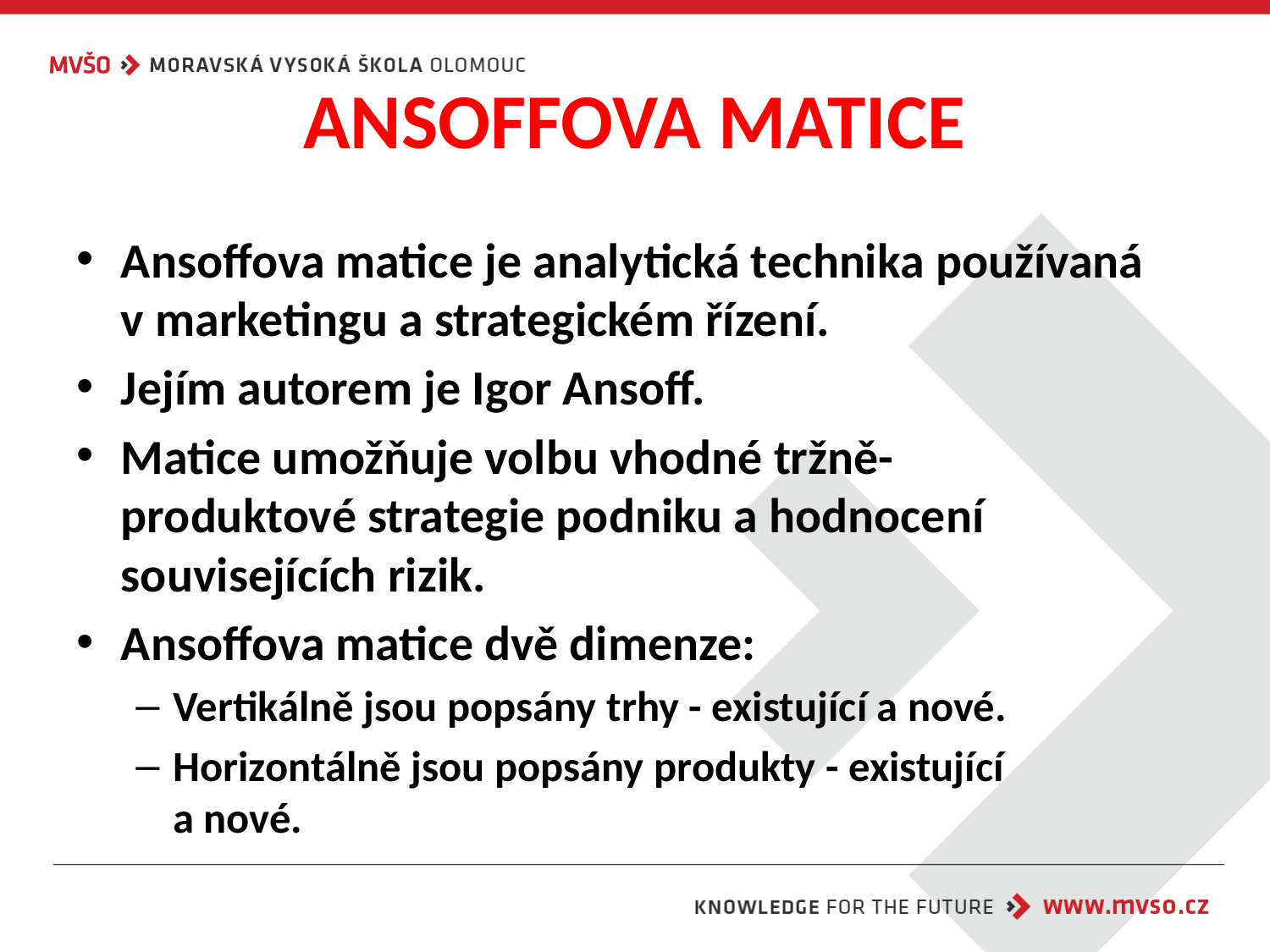

# ANSOFFOVA MATICE
Ansoffova matice je analytická technika používaná v marketingu a strategickém řízení.
Jejím autorem je Igor Ansoff.
Matice umožňuje volbu vhodné tržně-produktové strategie podniku a hodnocení souvisejících rizik.
Ansoffova matice dvě dimenze:
Vertikálně jsou popsány trhy - existující a nové.
Horizontálně jsou popsány produkty - existující
a nové.